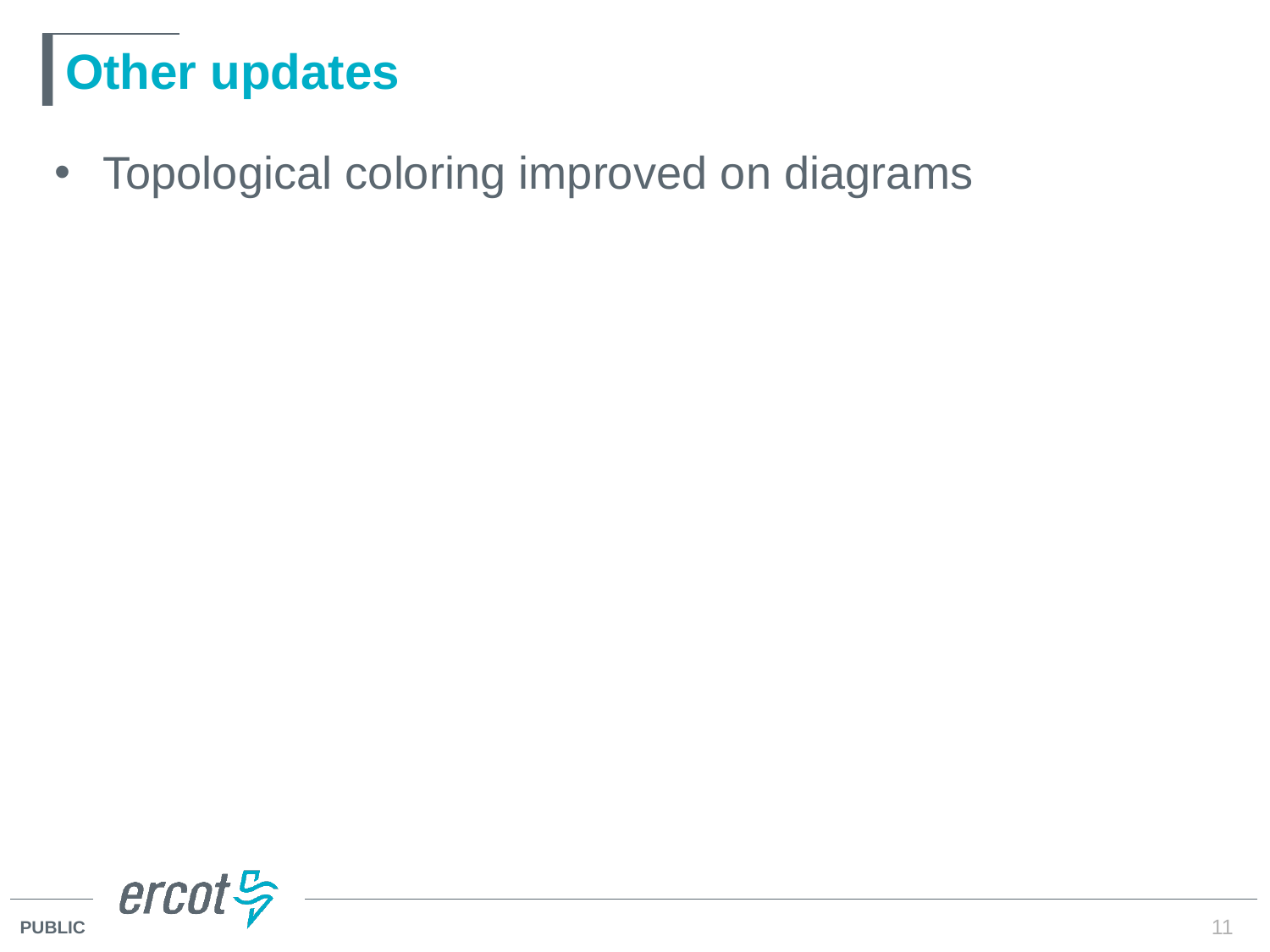

# Other updates
Topological coloring improved on diagrams

11